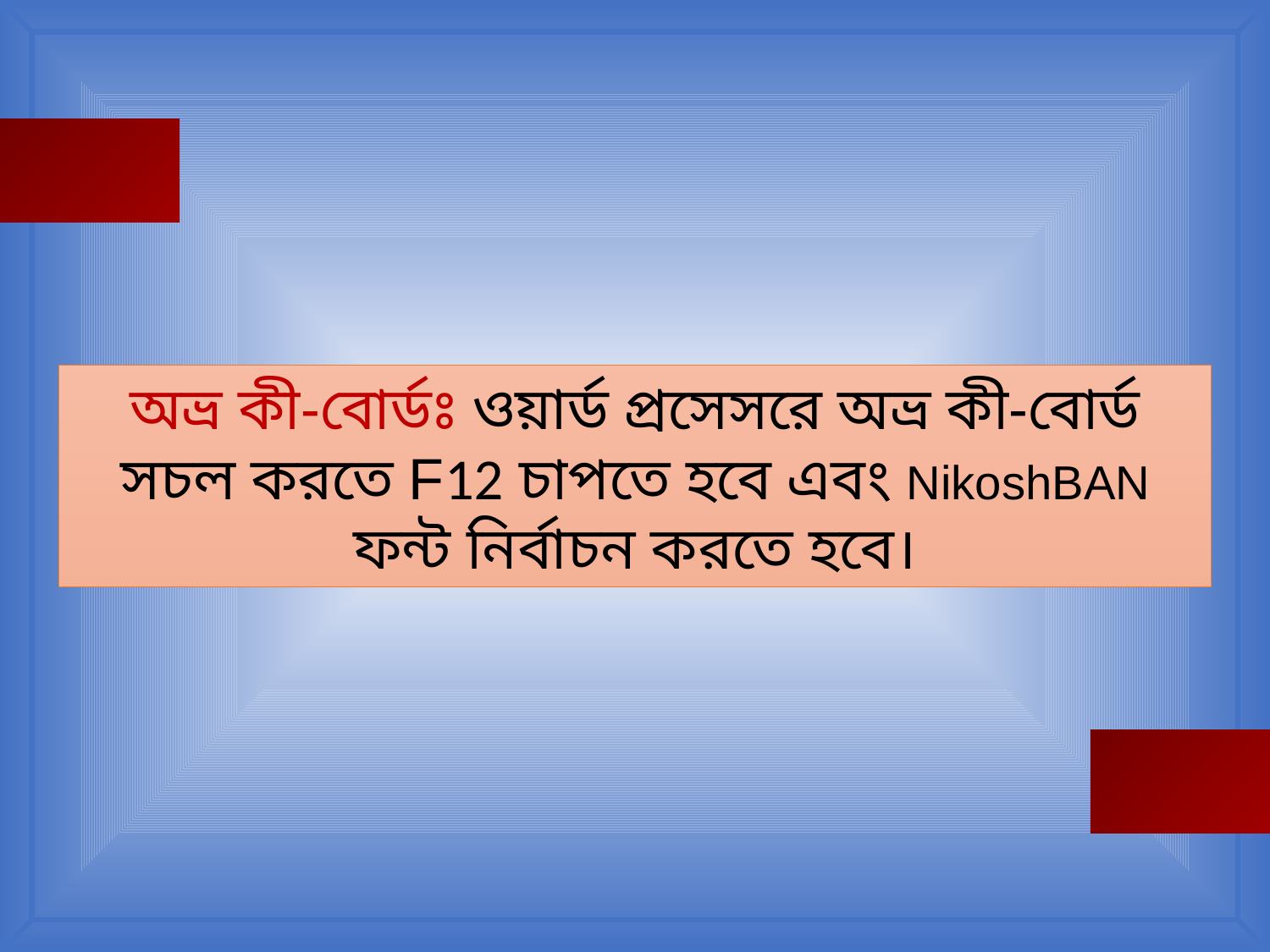

অভ্র কী-বোর্ডঃ ওয়ার্ড প্রসেসরে অভ্র কী-বোর্ড সচল করতে F12 চাপতে হবে এবং NikoshBAN ফন্ট নির্বাচন করতে হবে।